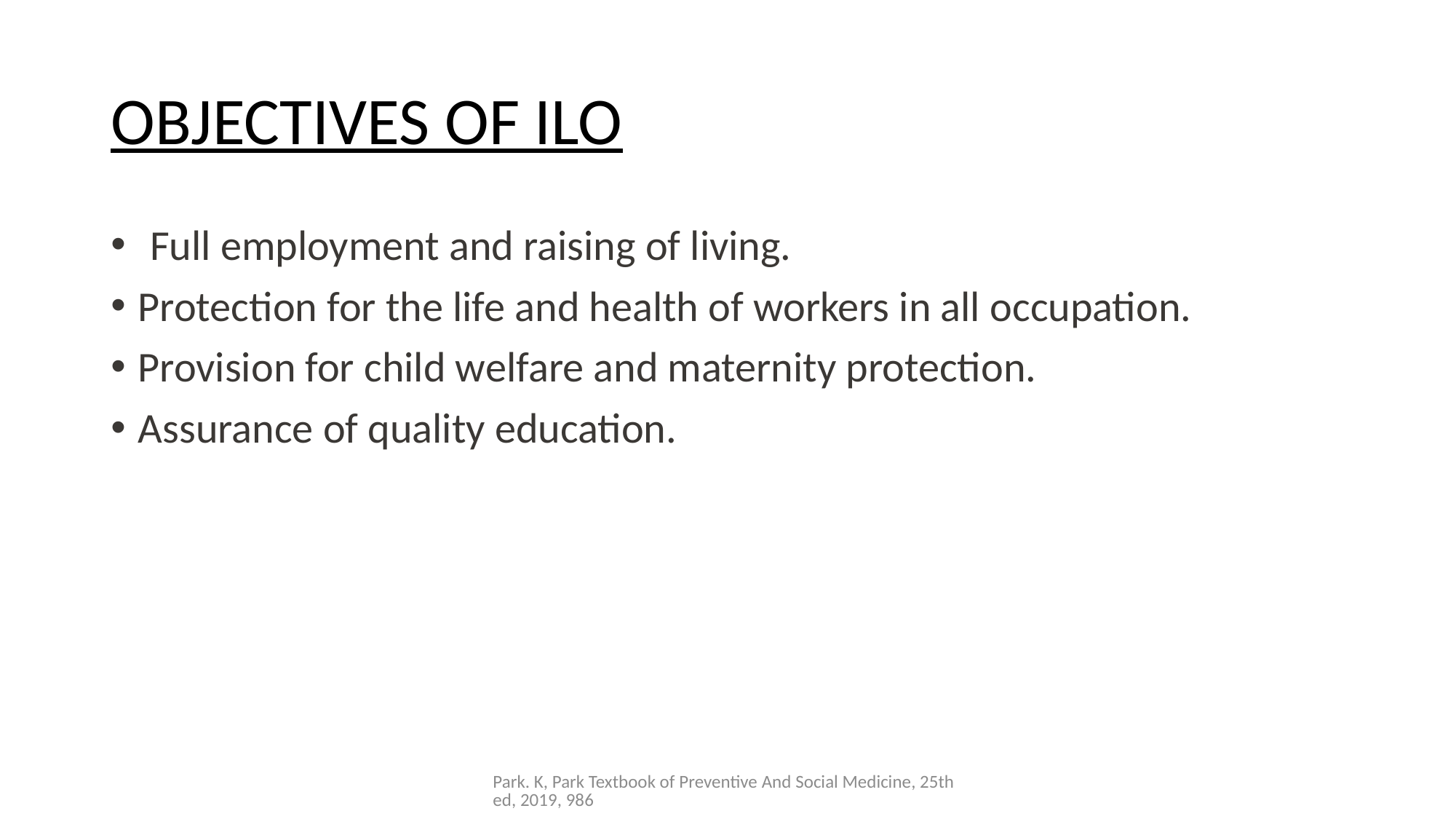

# OBJECTIVES OF ILO
 Full employment and raising of living.
Protection for the life and health of workers in all occupation.
Provision for child welfare and maternity protection.
Assurance of quality education.
Park. K, Park Textbook of Preventive And Social Medicine, 25th ed, 2019, 986